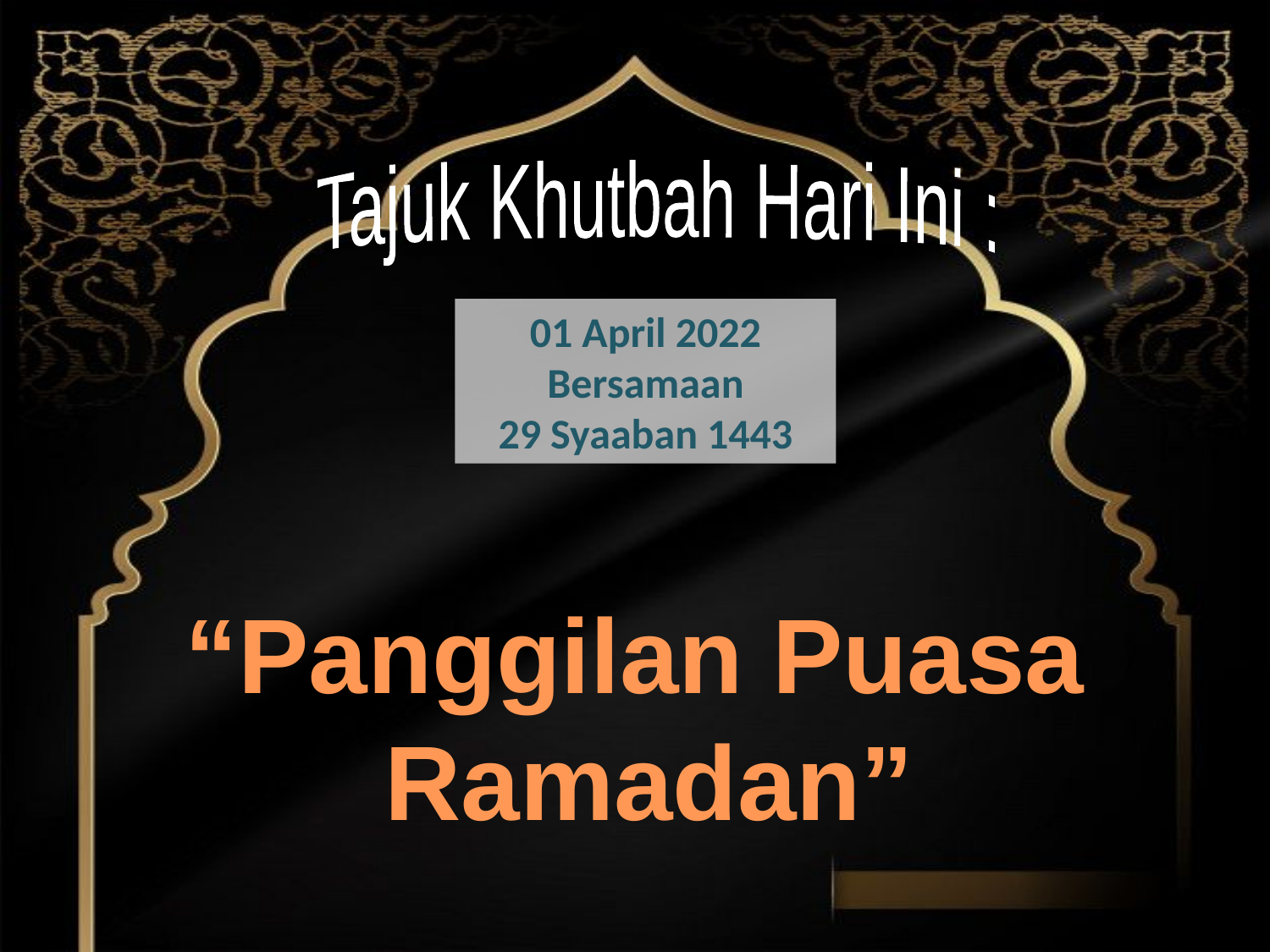

Tajuk Khutbah Hari Ini :
01 April 2022
Bersamaan
29 Syaaban 1443
“Panggilan Puasa  Ramadan”